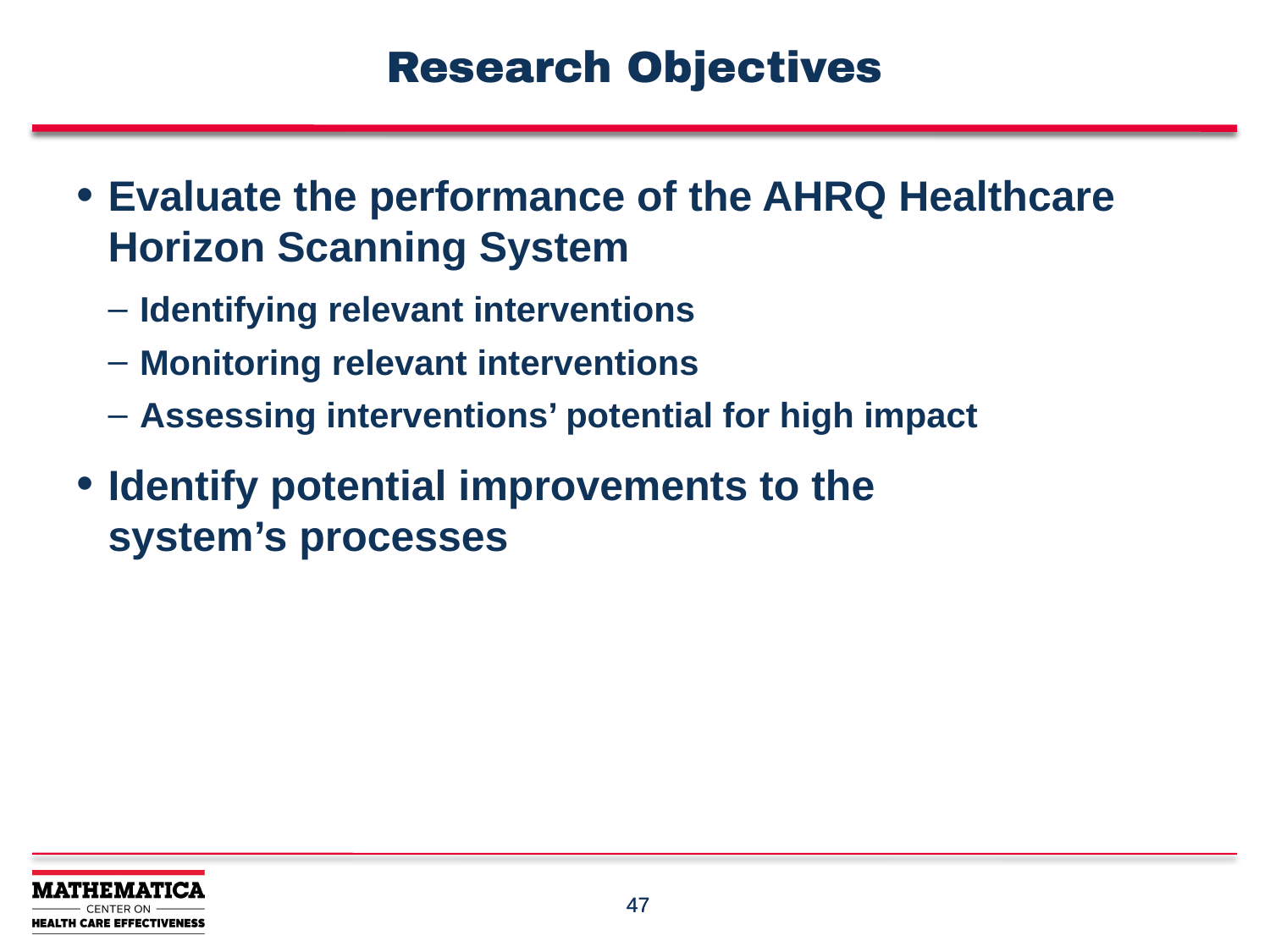

# Research Objectives
Evaluate the performance of the AHRQ Healthcare Horizon Scanning System
Identifying relevant interventions
Monitoring relevant interventions
Assessing interventions’ potential for high impact
Identify potential improvements to the
system’s processes